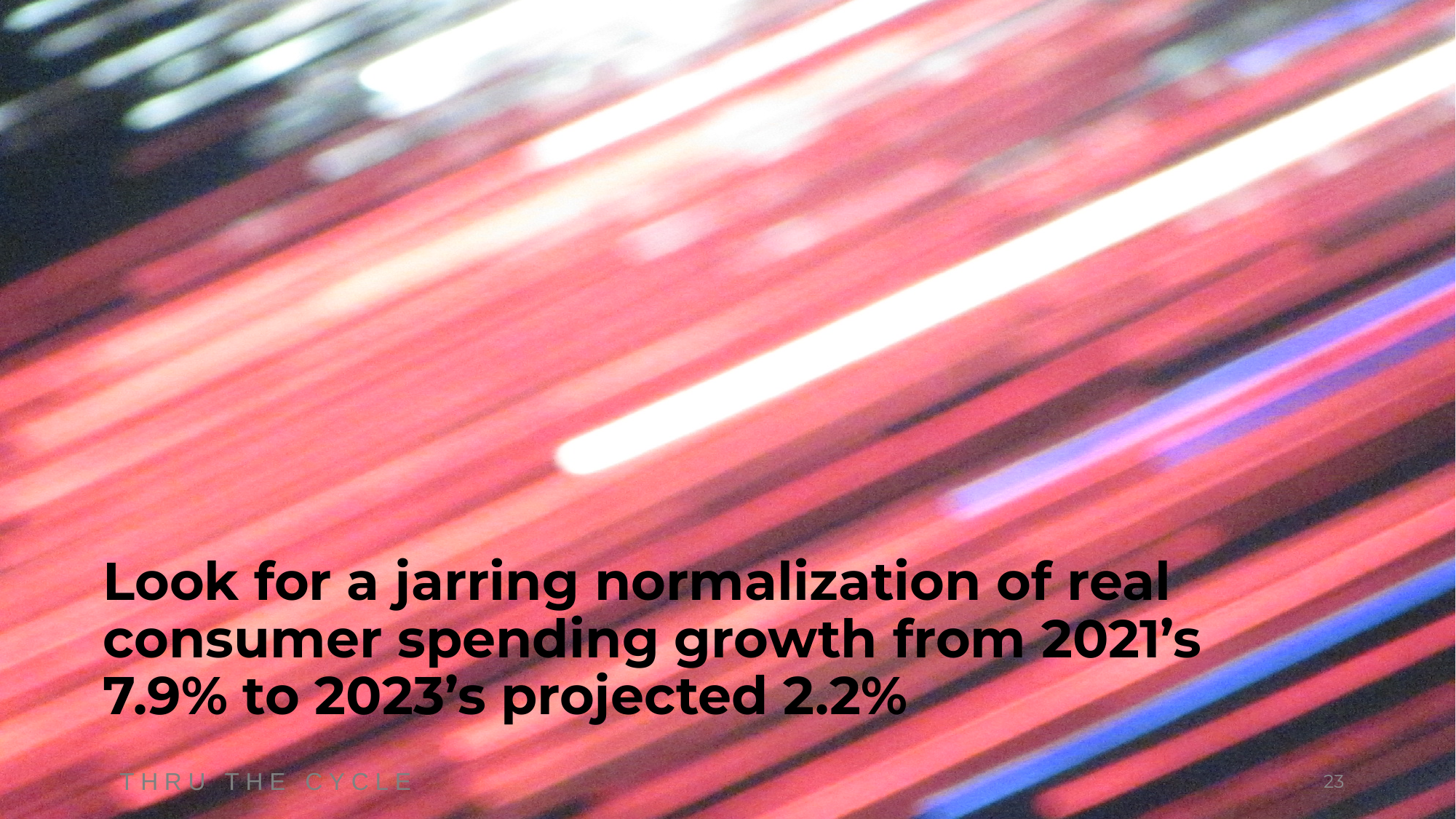

Look for a jarring normalization of real consumer spending growth from 2021’s 7.9% to 2023’s projected 2.2%
23